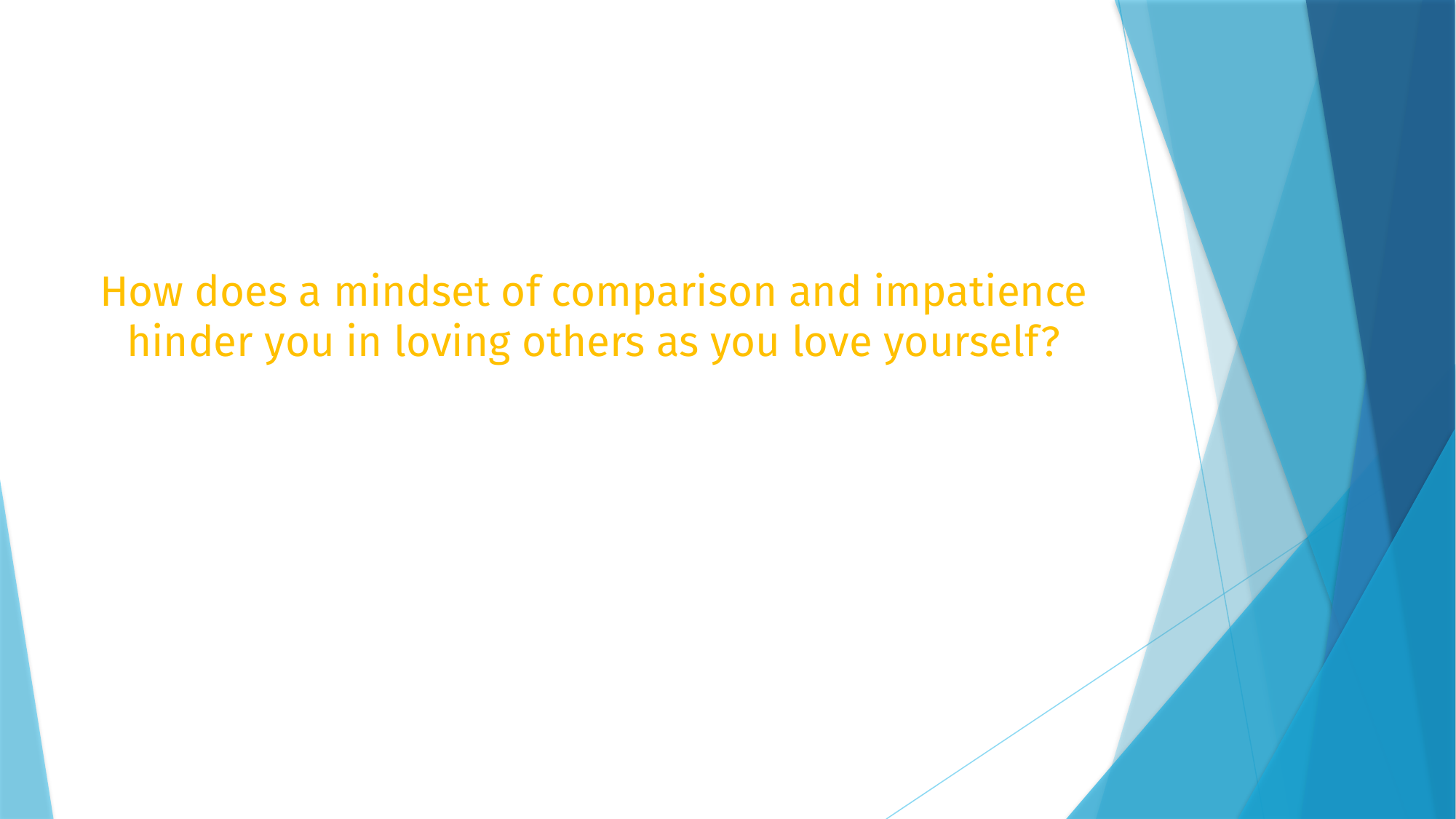

#
How does a mindset of comparison and impatience hinder you in loving others as you love yourself?